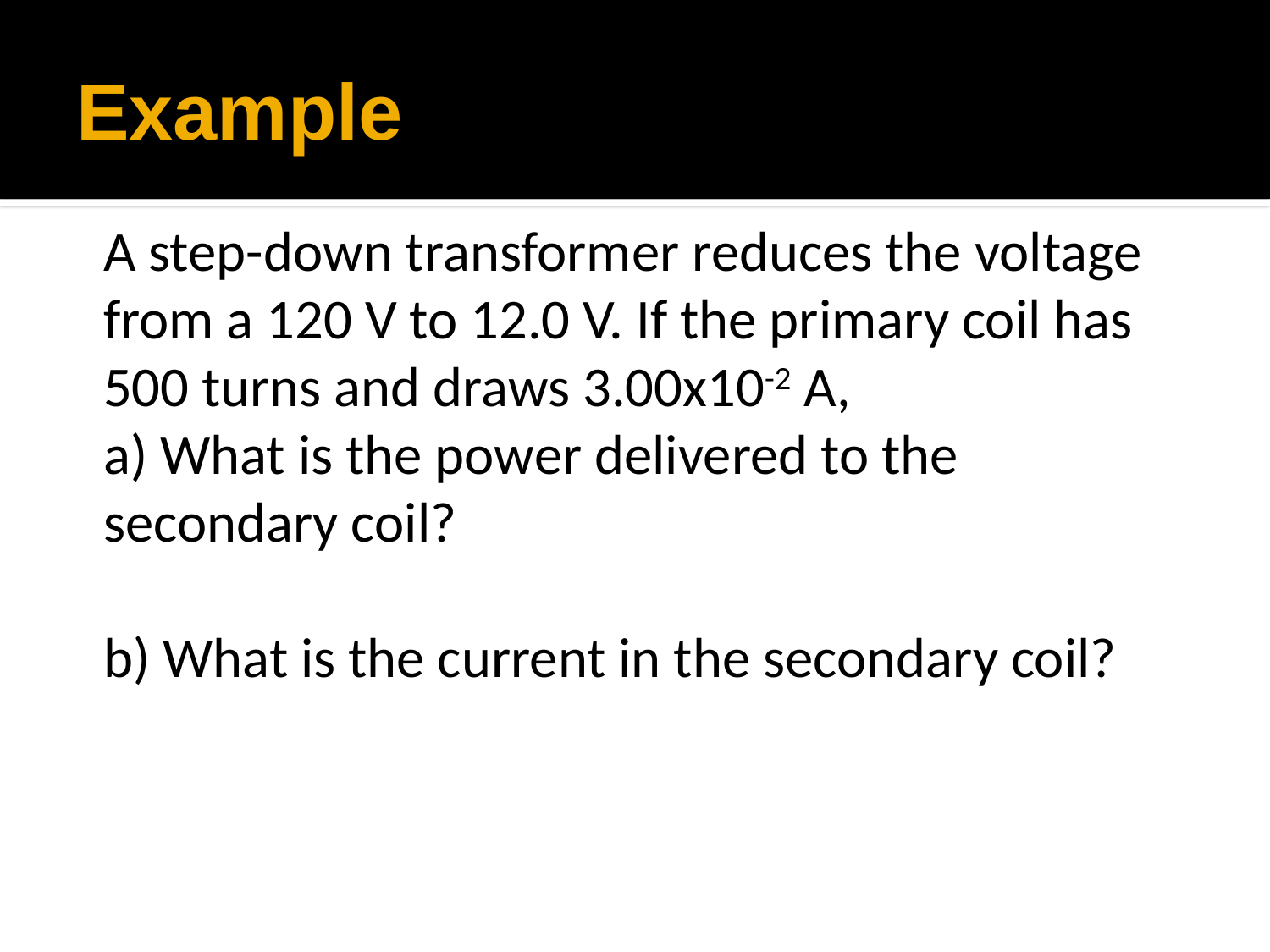

# Example
	A step-down transformer reduces the voltage from a 120 V to 12.0 V. If the primary coil has 500 turns and draws 3.00x10-2 A,
	a) What is the power delivered to the secondary coil?

	b) What is the current in the secondary coil?